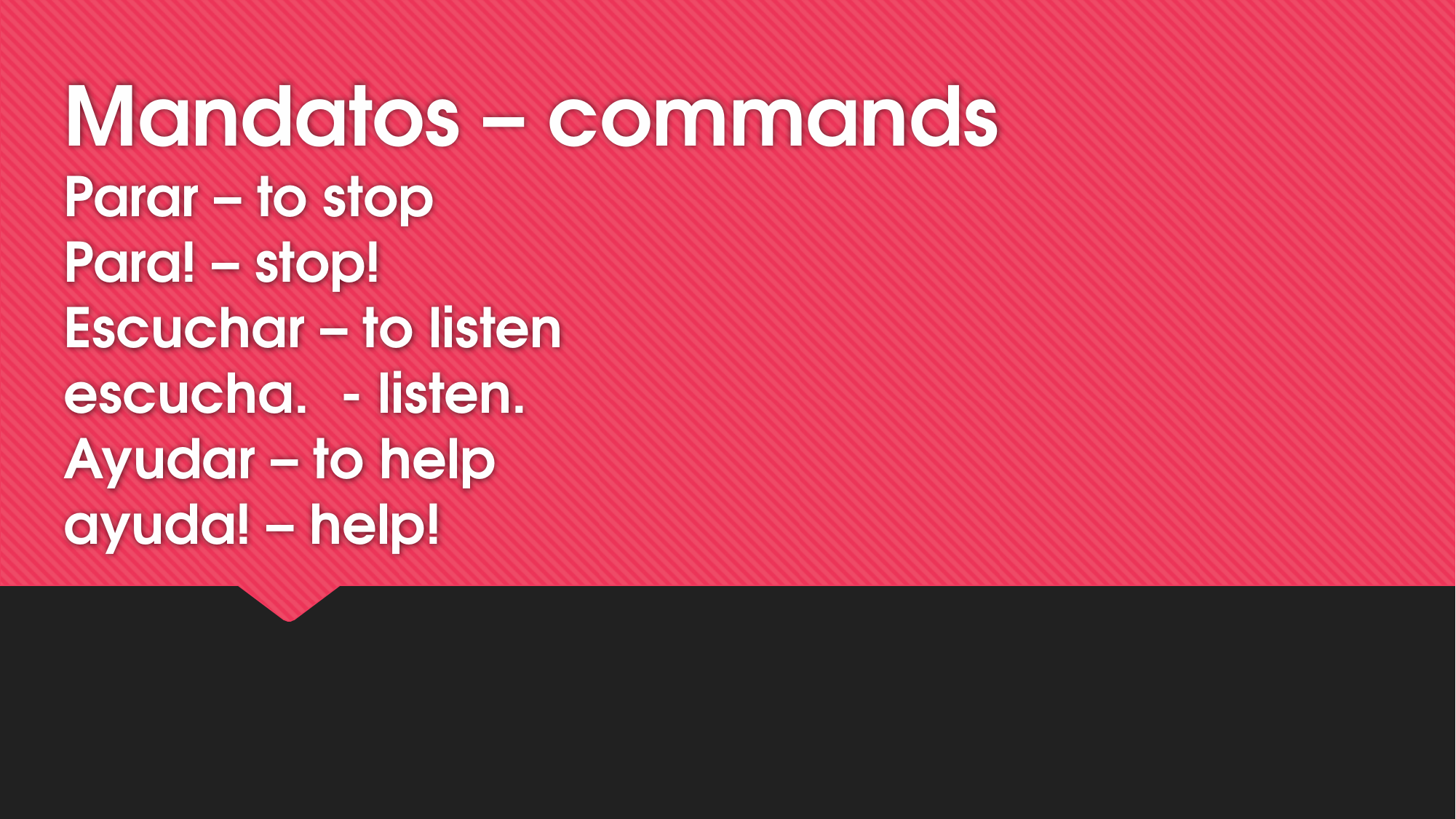

# Mandatos – commands Parar – to stop Para! – stop! Escuchar – to listen escucha.  - listen. Ayudar – to help ayuda! – help!